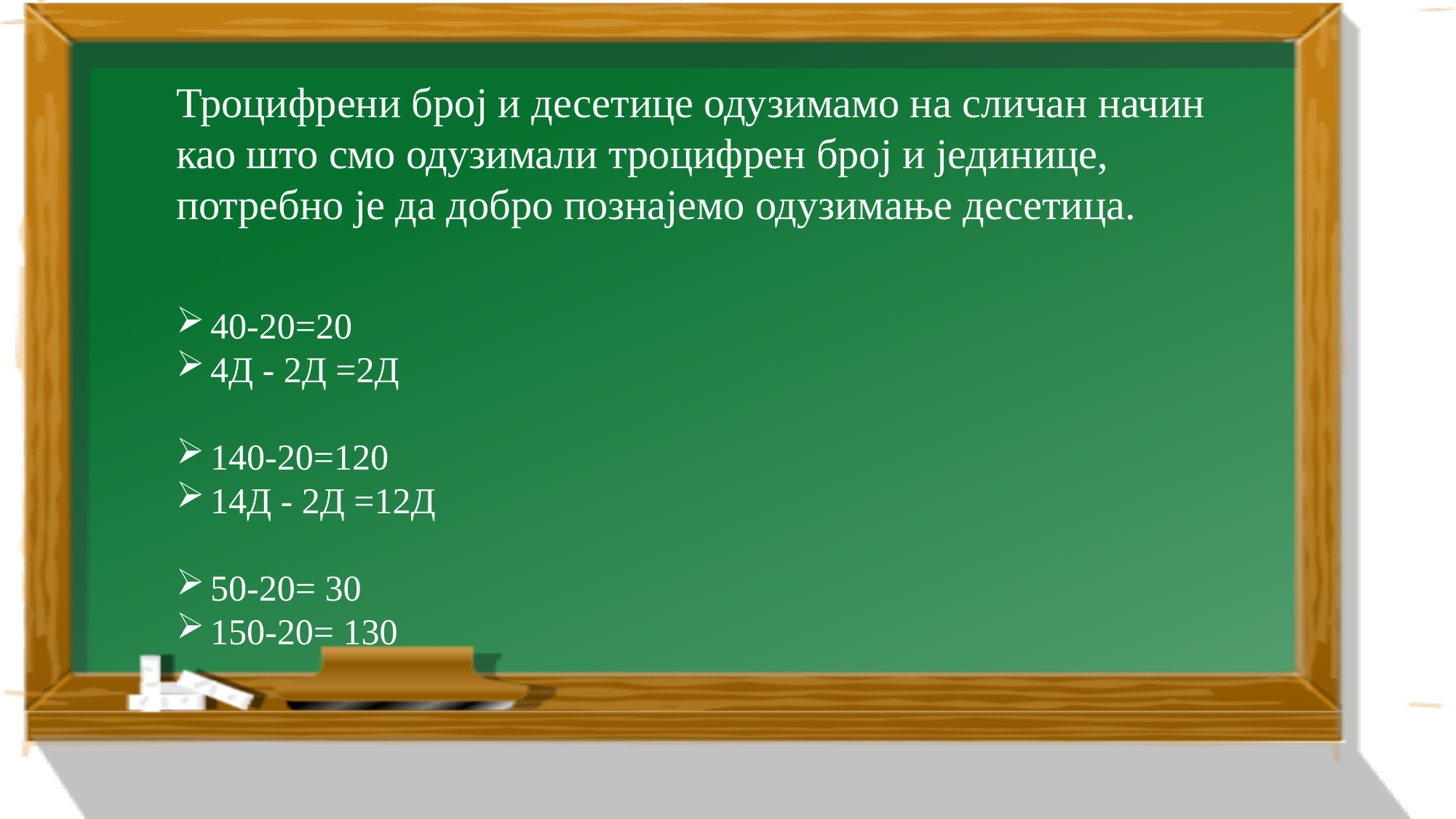

Троцифрени број и десетице одузимамо на сличан начин као што смо одузимали троцифрен број и јединице, потребно је да добро познајемо одузимање десетица.

40-20=20
4Д - 2Д =2Д

140-20=120
14Д - 2Д =12Д

50-20= 30
150-20= 130